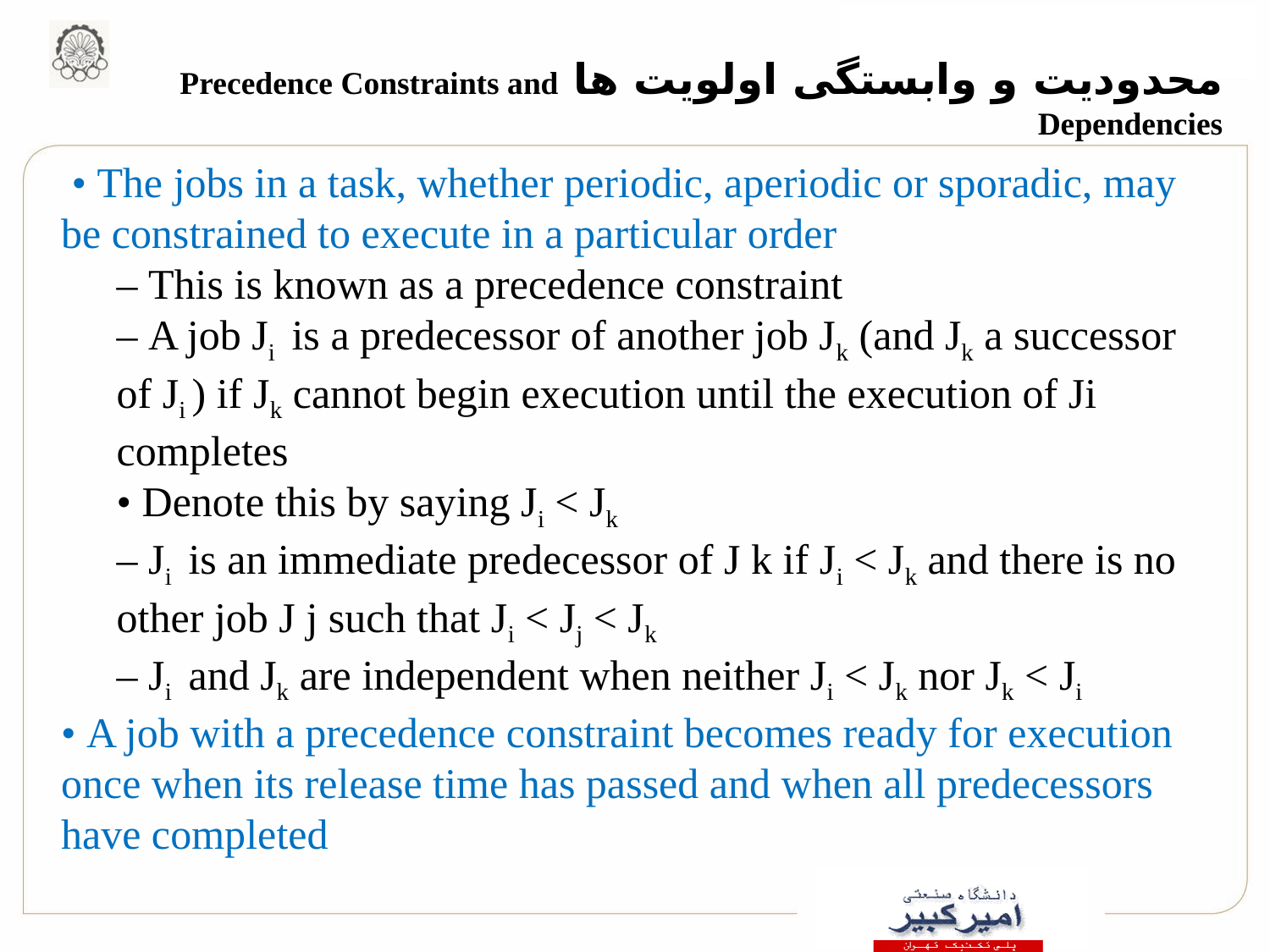

# محدودیت‌ و وابستگی‌ اولویت ها Precedence Constraints and Dependencies
 • The jobs in a task, whether periodic, aperiodic or sporadic, may be constrained to execute in a particular order
– This is known as a precedence constraint
– A job Ji  is a predecessor of another job Jk (and Jk a successor of Ji ) if Jk cannot begin execution until the execution of Ji completes
• Denote this by saying Ji < Jk
– Ji  is an immediate predecessor of J k if Ji < Jk and there is no other job J j such that Ji < Jj < Jk
– Ji  and Jk are independent when neither Ji < Jk nor Jk < Ji
• A job with a precedence constraint becomes ready for execution
once when its release time has passed and when all predecessors
have completed